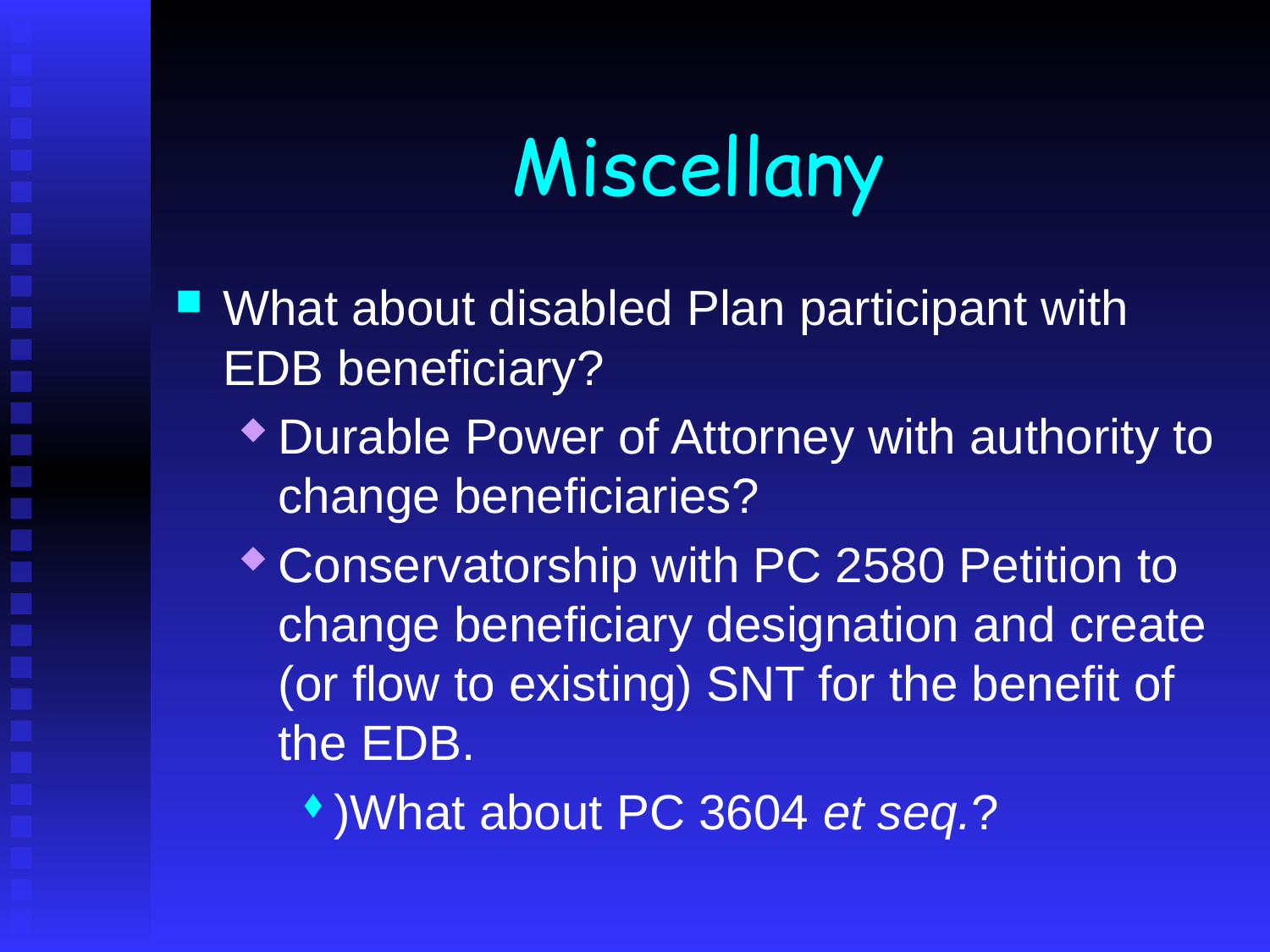

# Miscellany
What about disabled Plan participant with EDB beneficiary?
Durable Power of Attorney with authority to change beneficiaries?
Conservatorship with PC 2580 Petition to change beneficiary designation and create (or flow to existing) SNT for the benefit of the EDB.
)What about PC 3604 et seq.?